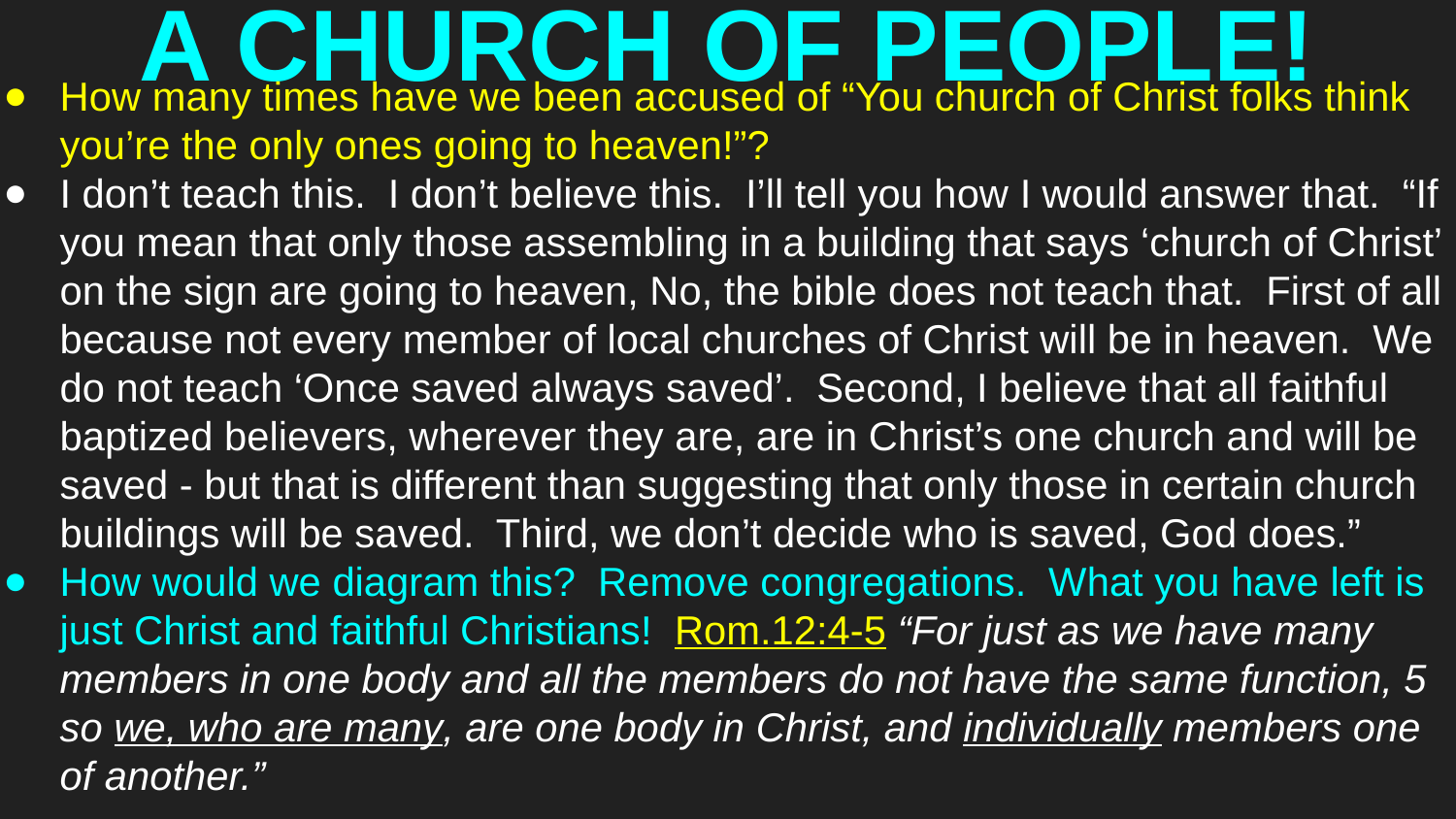

# A CHURCH OF PEOPLE!
How many times have we been accused of “You church of Christ folks think you’re the only ones going to heaven!”?
I don’t teach this.  I don’t believe this.  I’ll tell you how I would answer that.  “If you mean that only those assembling in a building that says ‘church of Christ’ on the sign are going to heaven, No, the bible does not teach that.  First of all because not every member of local churches of Christ will be in heaven.  We do not teach ‘Once saved always saved’.  Second, I believe that all faithful baptized believers, wherever they are, are in Christ’s one church and will be saved - but that is different than suggesting that only those in certain church buildings will be saved.  Third, we don’t decide who is saved, God does.”
How would we diagram this?  Remove congregations.  What you have left is just Christ and faithful Christians!  Rom.12:4-5 “For just as we have many members in one body and all the members do not have the same function, 5 so we, who are many, are one body in Christ, and individually members one of another.”